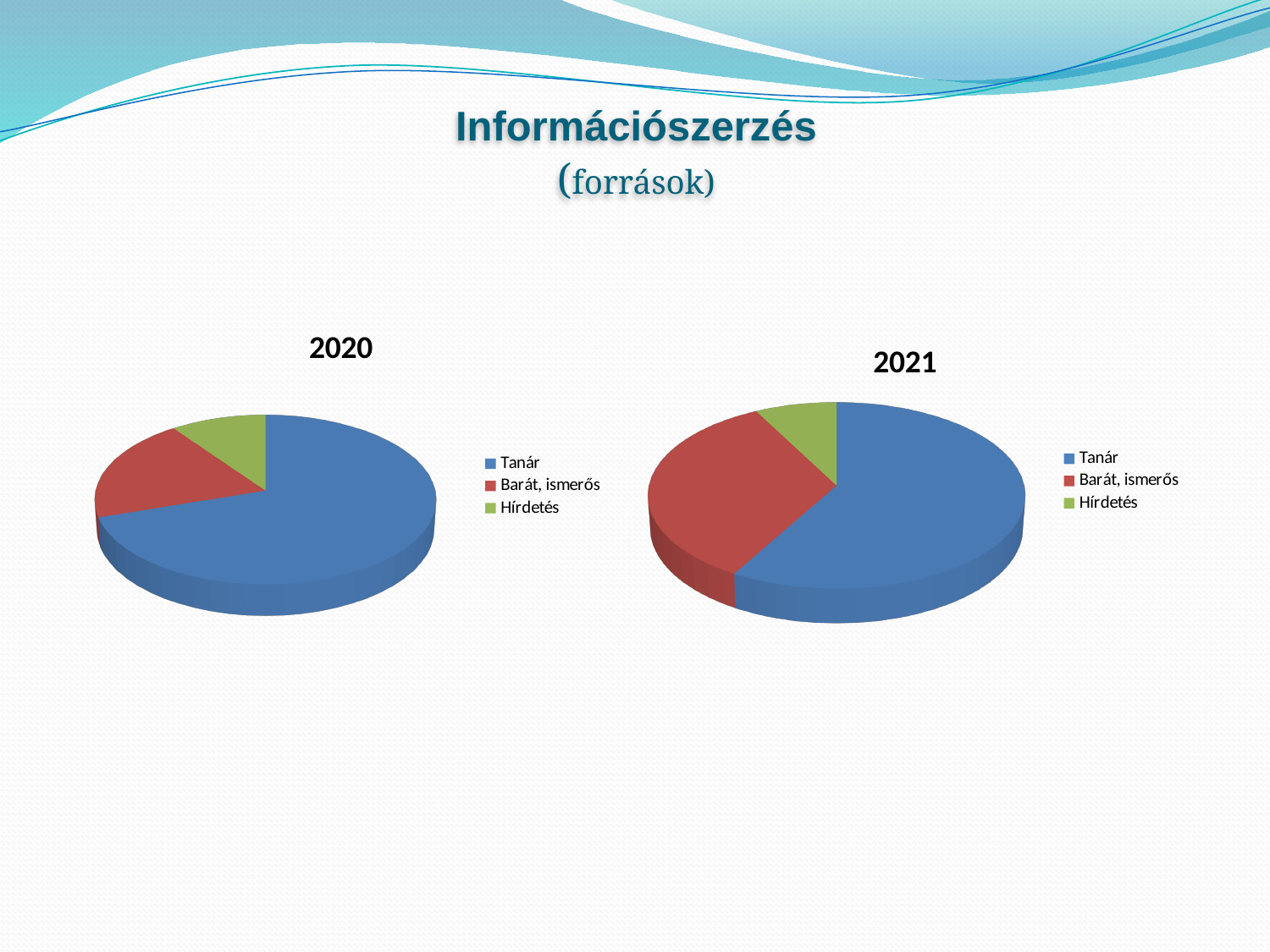

# Információszerzés (források)

[unsupported chart]

[unsupported chart]